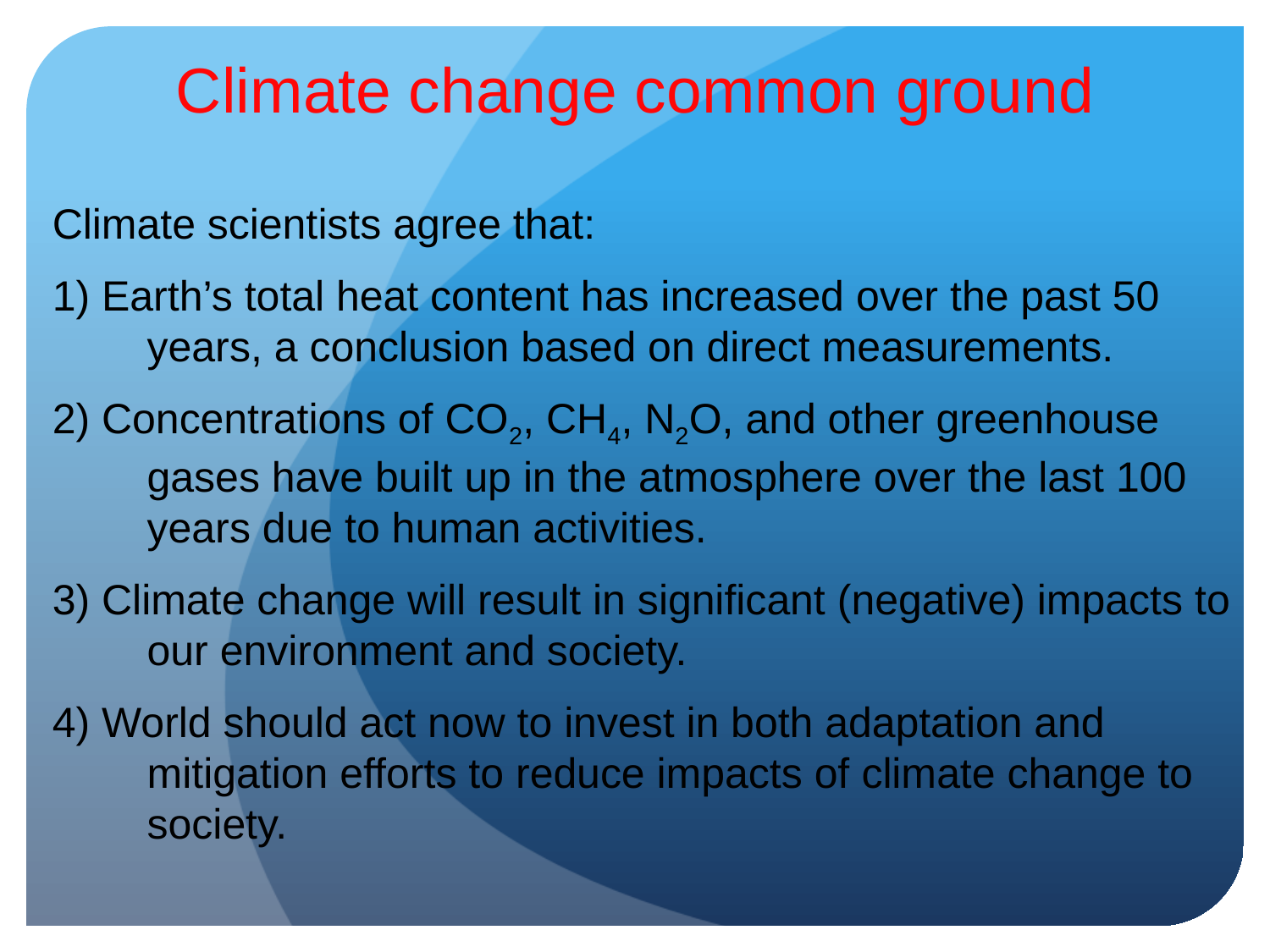

Climate change common ground
Climate scientists agree that:
1) Earth’s total heat content has increased over the past 50 years, a conclusion based on direct measurements.
2) Concentrations of CO2, CH4, N2O, and other greenhouse gases have built up in the atmosphere over the last 100 years due to human activities.
3) Climate change will result in significant (negative) impacts to our environment and society.
4) World should act now to invest in both adaptation and mitigation efforts to reduce impacts of climate change to society.